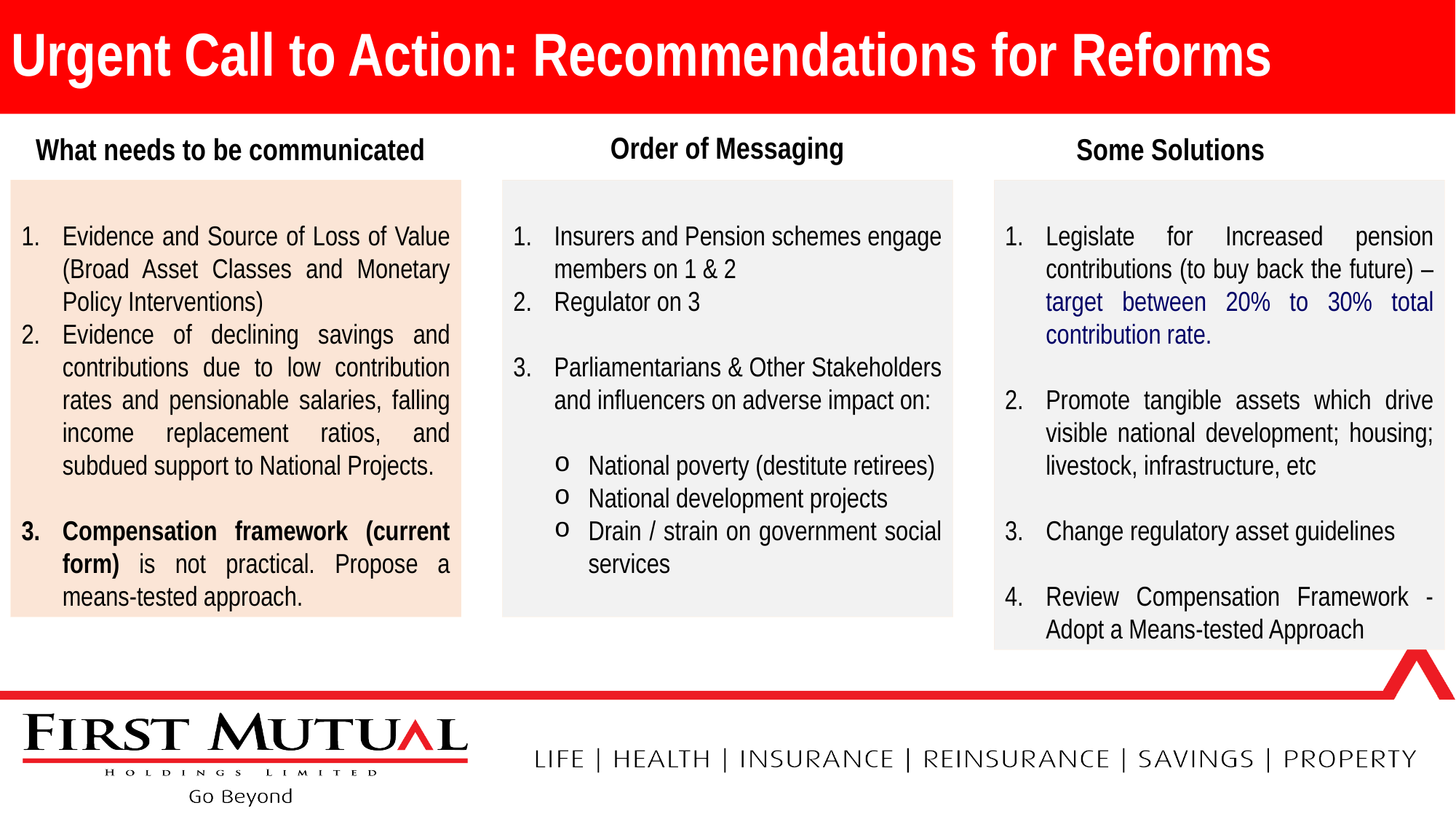

# Urgent Call to Action: Recommendations for Reforms
Order of Messaging
What needs to be communicated
Some Solutions

Insurers and Pension schemes engage members on 1 & 2
Regulator on 3

Parliamentarians & Other Stakeholders and influencers on adverse impact on:

National poverty (destitute retirees)
National development projects
Drain / strain on government social services

Legislate for Increased pension contributions (to buy back the future) – target between 20% to 30% total contribution rate.

Promote tangible assets which drive visible national development; housing; livestock, infrastructure, etc

Change regulatory asset guidelines

Review Compensation Framework - Adopt a Means-tested Approach

Evidence and Source of Loss of Value (Broad Asset Classes and Monetary Policy Interventions)
Evidence of declining savings and contributions due to low contribution rates and pensionable salaries, falling income replacement ratios, and subdued support to National Projects.

Compensation framework (current form) is not practical. Propose a means-tested approach.